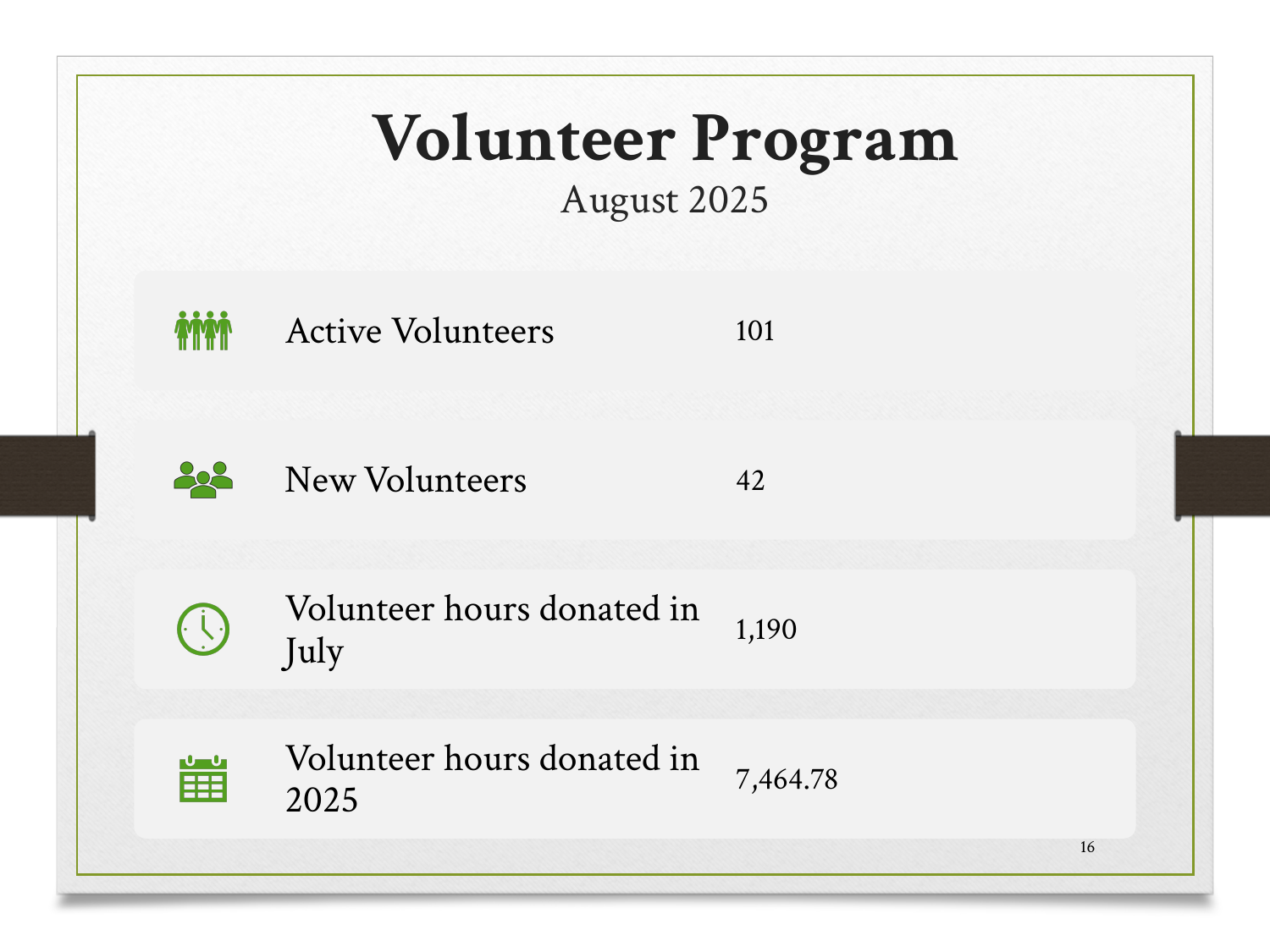

# Volunteer Program August 2025
Active Volunteers
101
New Volunteers
42
Volunteer hours donated in July
1,190
Volunteer hours donated in 2025
7,464.78
16